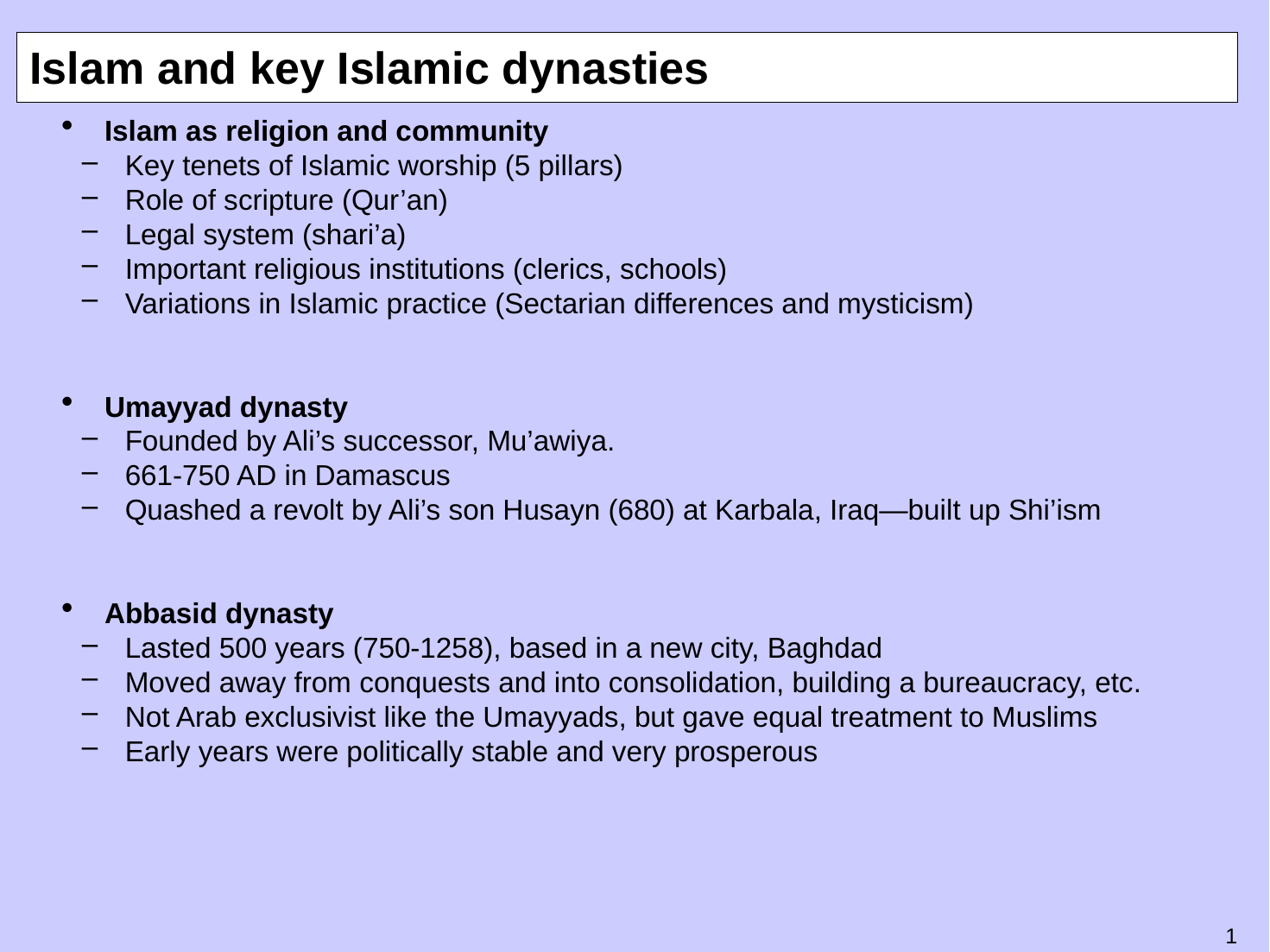

# Islam and key Islamic dynasties
Islam as religion and community
Key tenets of Islamic worship (5 pillars)
Role of scripture (Qur’an)
Legal system (shari’a)
Important religious institutions (clerics, schools)
Variations in Islamic practice (Sectarian differences and mysticism)

Umayyad dynasty
Founded by Ali’s successor, Mu’awiya.
661-750 AD in Damascus
Quashed a revolt by Ali’s son Husayn (680) at Karbala, Iraq—built up Shi’ism

Abbasid dynasty
Lasted 500 years (750-1258), based in a new city, Baghdad
Moved away from conquests and into consolidation, building a bureaucracy, etc.
Not Arab exclusivist like the Umayyads, but gave equal treatment to Muslims
Early years were politically stable and very prosperous
1